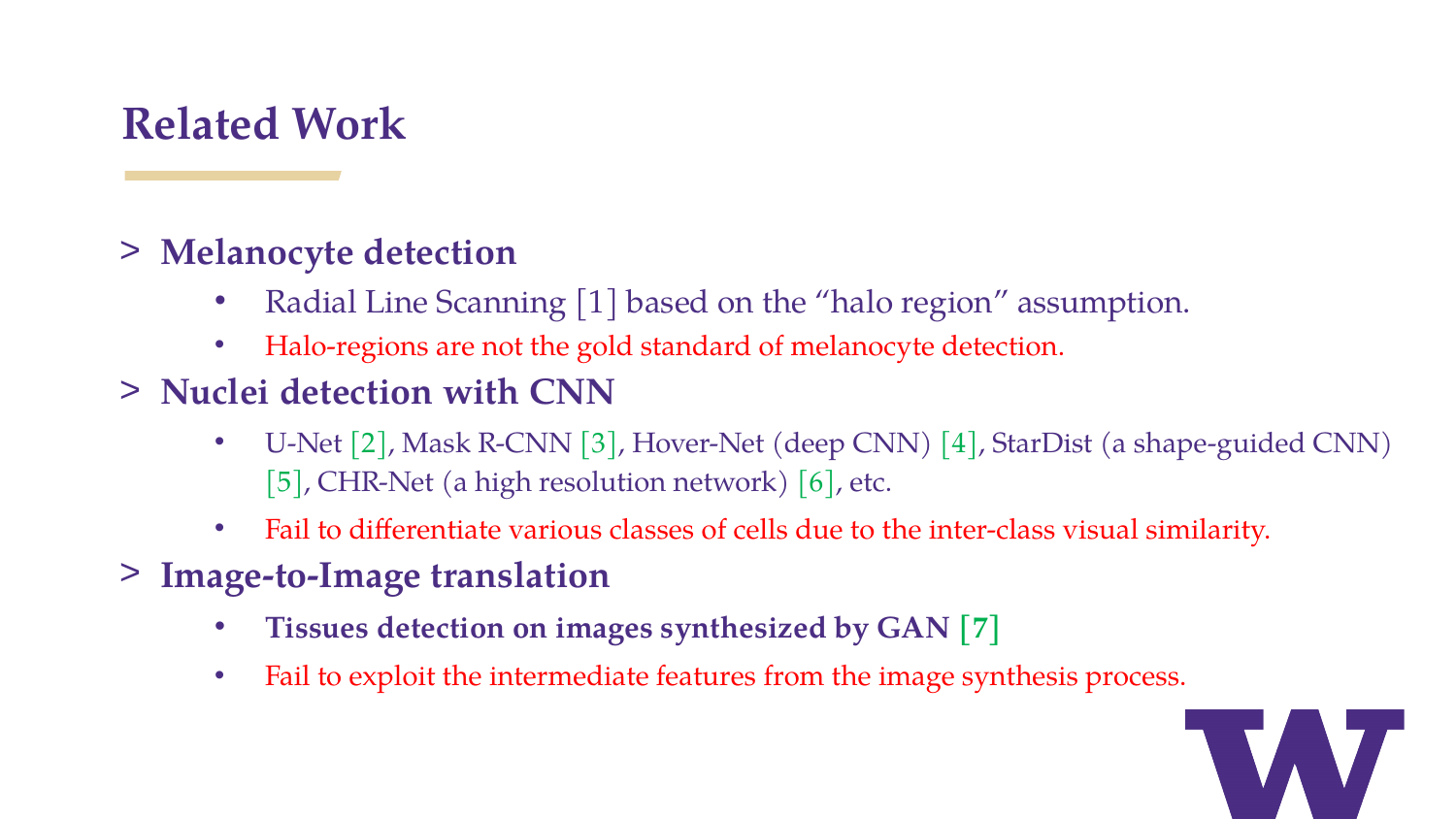

# Related Work
Melanocyte detection
Radial Line Scanning [1] based on the “halo region” assumption.
Halo-regions are not the gold standard of melanocyte detection.
Nuclei detection with CNN
U-Net [2], Mask R-CNN [3], Hover-Net (deep CNN) [4], StarDist (a shape-guided CNN) [5], CHR-Net (a high resolution network) [6], etc.
Fail to differentiate various classes of cells due to the inter-class visual similarity.
Image-to-Image translation
Tissues detection on images synthesized by GAN [7]
Fail to exploit the intermediate features from the image synthesis process.